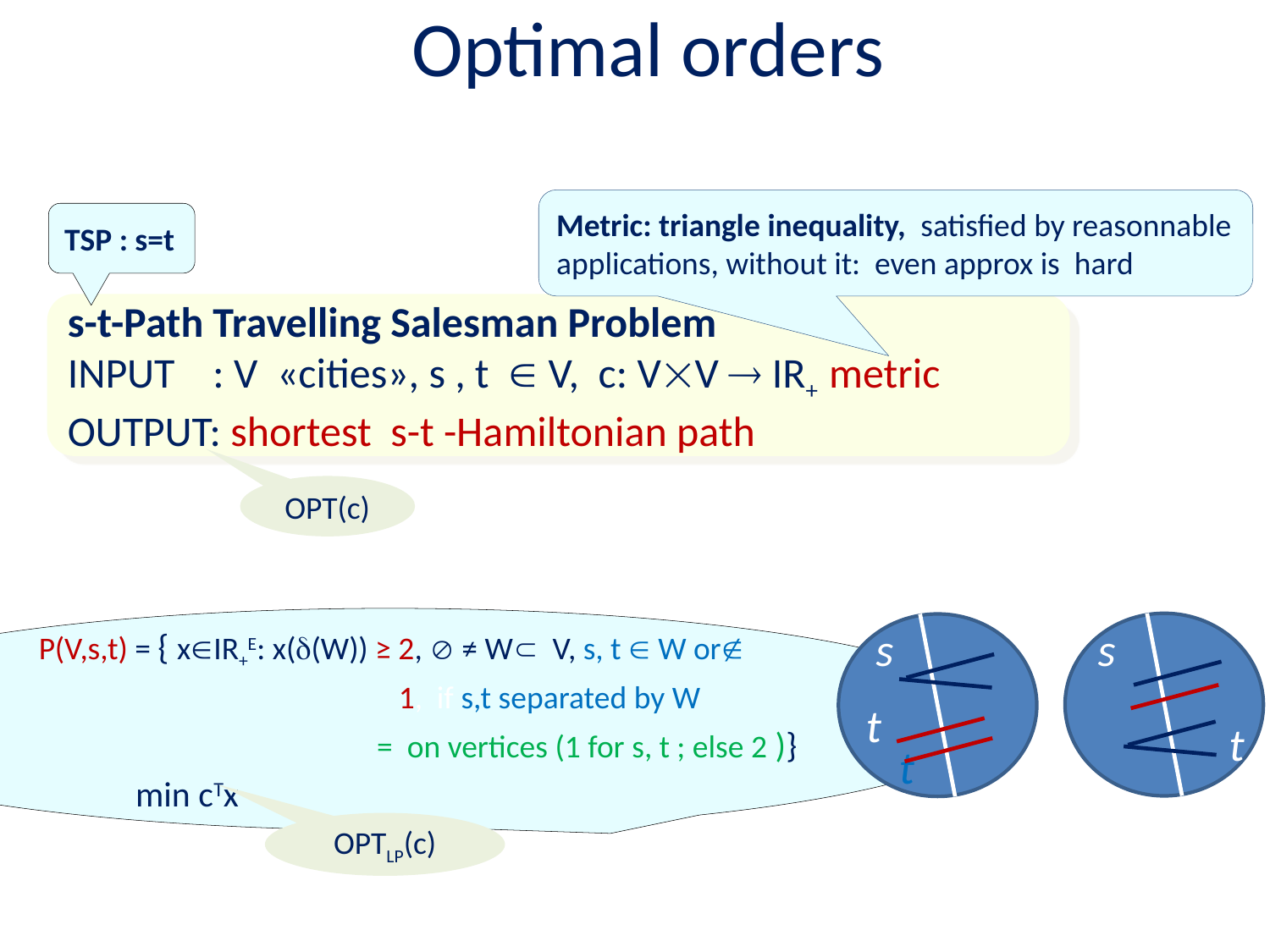

# Optimal orders
Metric: triangle inequality,  satisfied by reasonnable
applications, without it:  even approx is  hard
TSP : s=t
s-t-Path Travelling Salesman Problem
INPUT    : V  «cities», s , t  ∈ V,  c: V×V → IR+  metric
OUTPUT: shortest  s-t -Hamiltonian path
OPT(c)
          P(V,s,t) = { x∈IR+E: x(δ(W)) ≥ 2, ∅ ≠ W⊂  V, s, t ∈ W or∉
                                                            1,  if s,t separated by W
                                                         =  on vertices (1 for s, t ; else 2 )}
                     min cTx

s
s

t
t
t
OPTLP(c)